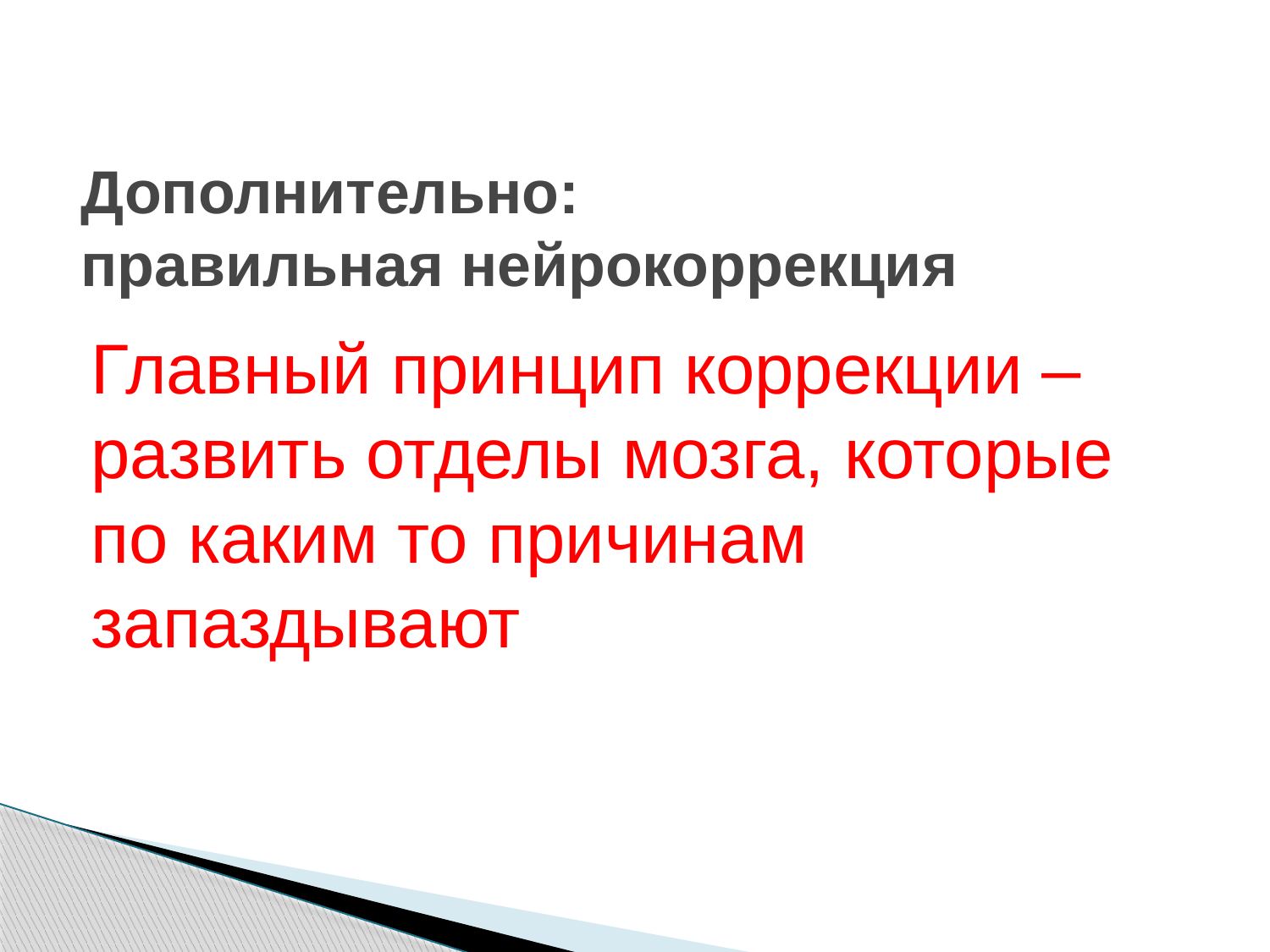

# Дополнительно: правильная нейрокоррекция
Главный принцип коррекции – развить отделы мозга, которые по каким то причинам запаздывают